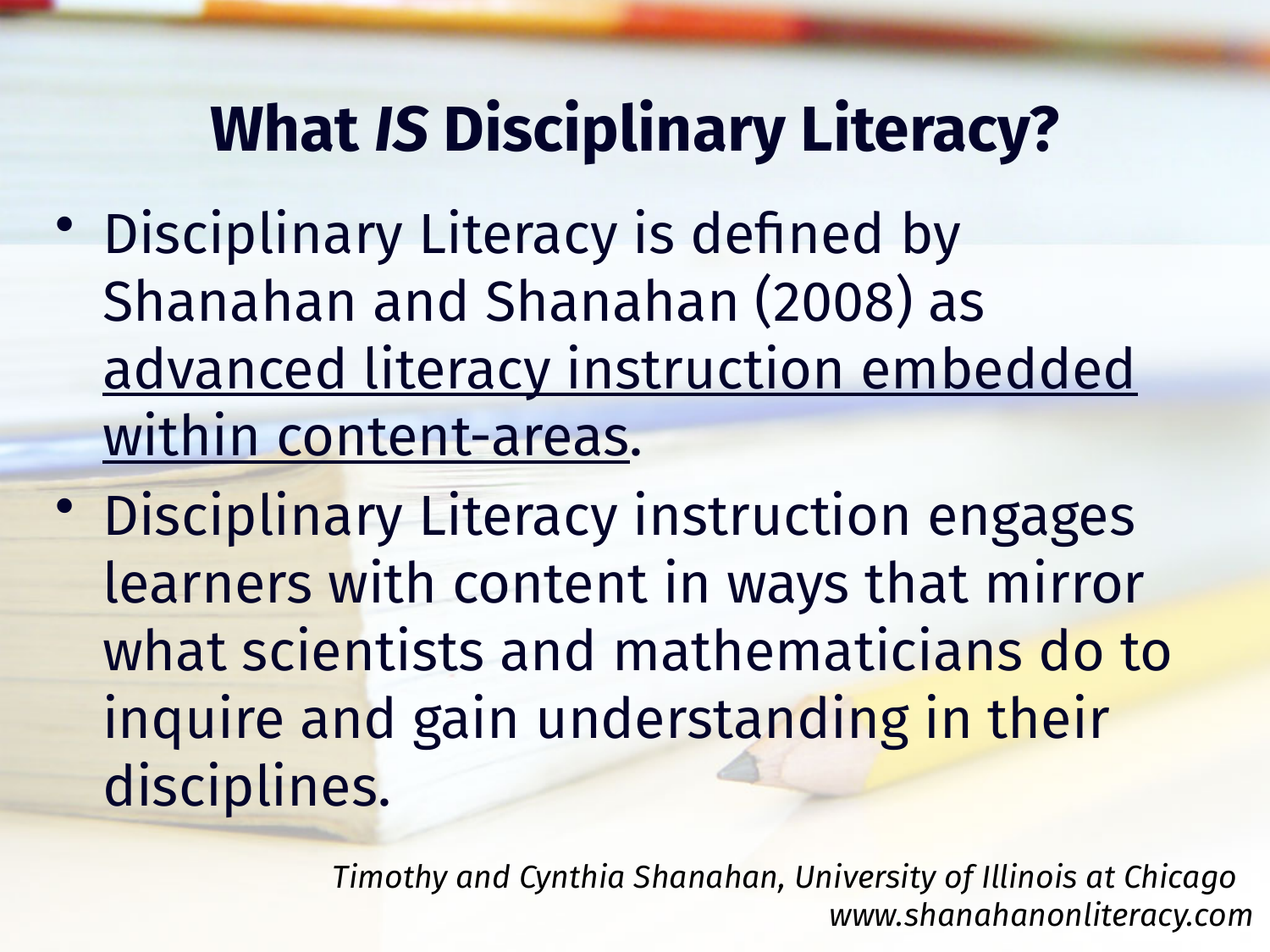

# What IS Disciplinary Literacy?
Disciplinary Literacy is defined by Shanahan and Shanahan (2008) as advanced literacy instruction embedded within content-areas.
Disciplinary Literacy instruction engages learners with content in ways that mirror what scientists and mathematicians do to inquire and gain understanding in their disciplines.
  Timothy and Cynthia Shanahan, University of Illinois at Chicago
www.shanahanonliteracy.com